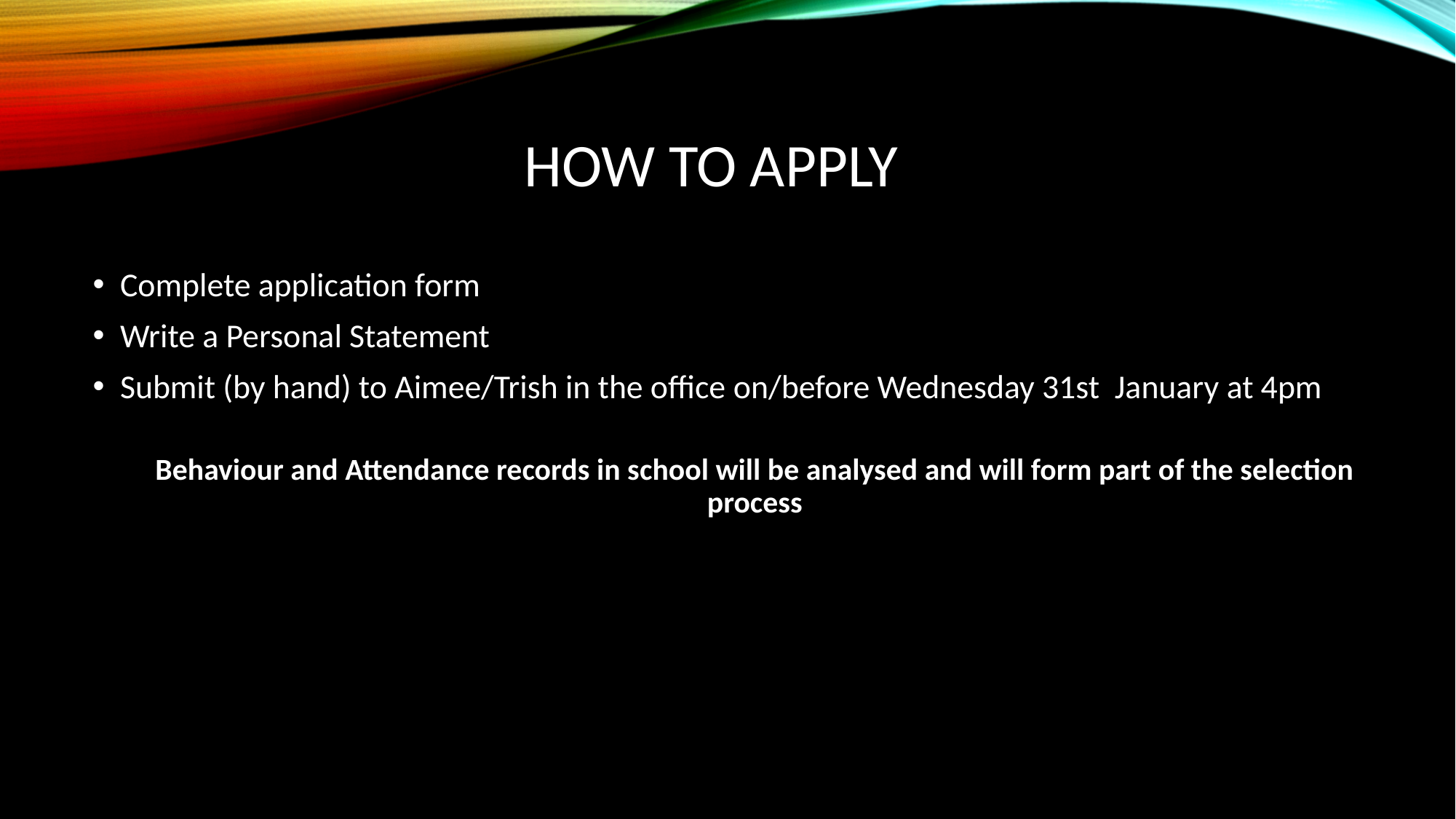

# How to Apply
Complete application form
Write a Personal Statement
Submit (by hand) to Aimee/Trish in the office on/before Wednesday 31st  January at 4pm

Behaviour and Attendance records in school will be analysed and will form part of the selection process